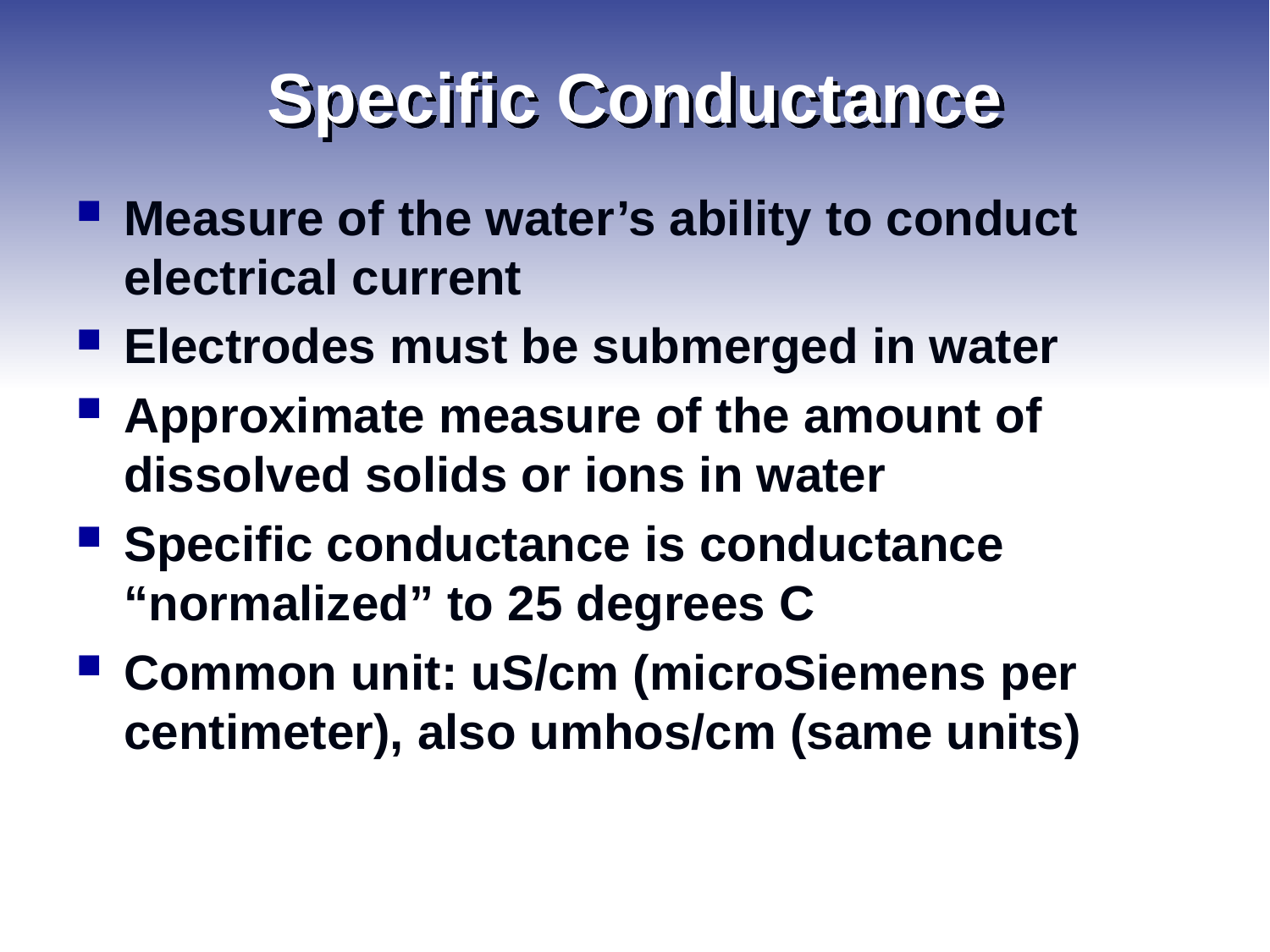

# Specific Conductance
Measure of the water’s ability to conduct electrical current
Electrodes must be submerged in water
Approximate measure of the amount of dissolved solids or ions in water
Specific conductance is conductance “normalized” to 25 degrees C
Common unit: uS/cm (microSiemens per centimeter), also umhos/cm (same units)